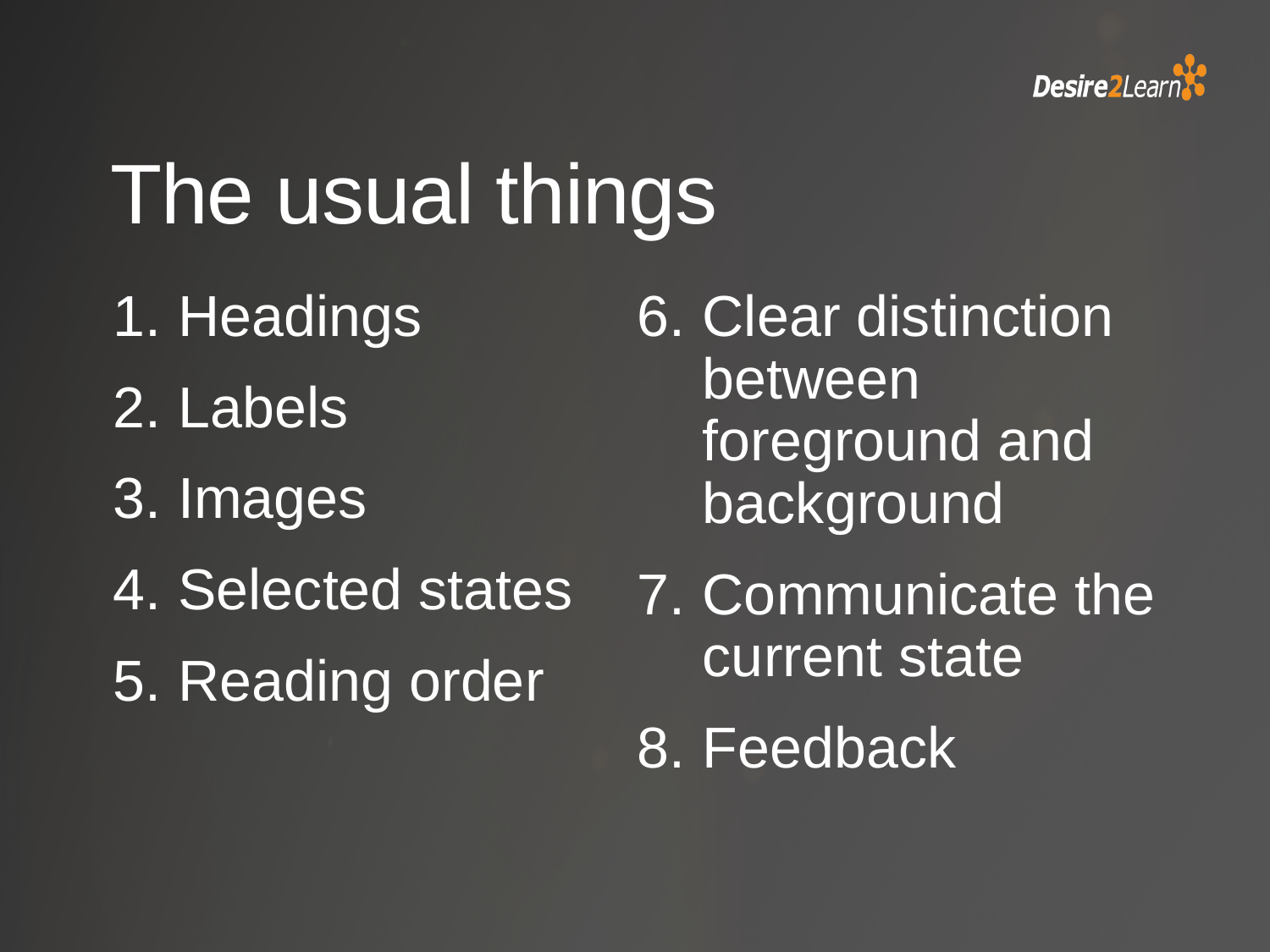

# The usual things
Headings
Labels
Images
Selected states
Reading order

Clear distinction between foreground and background
Communicate the current state
Feedback